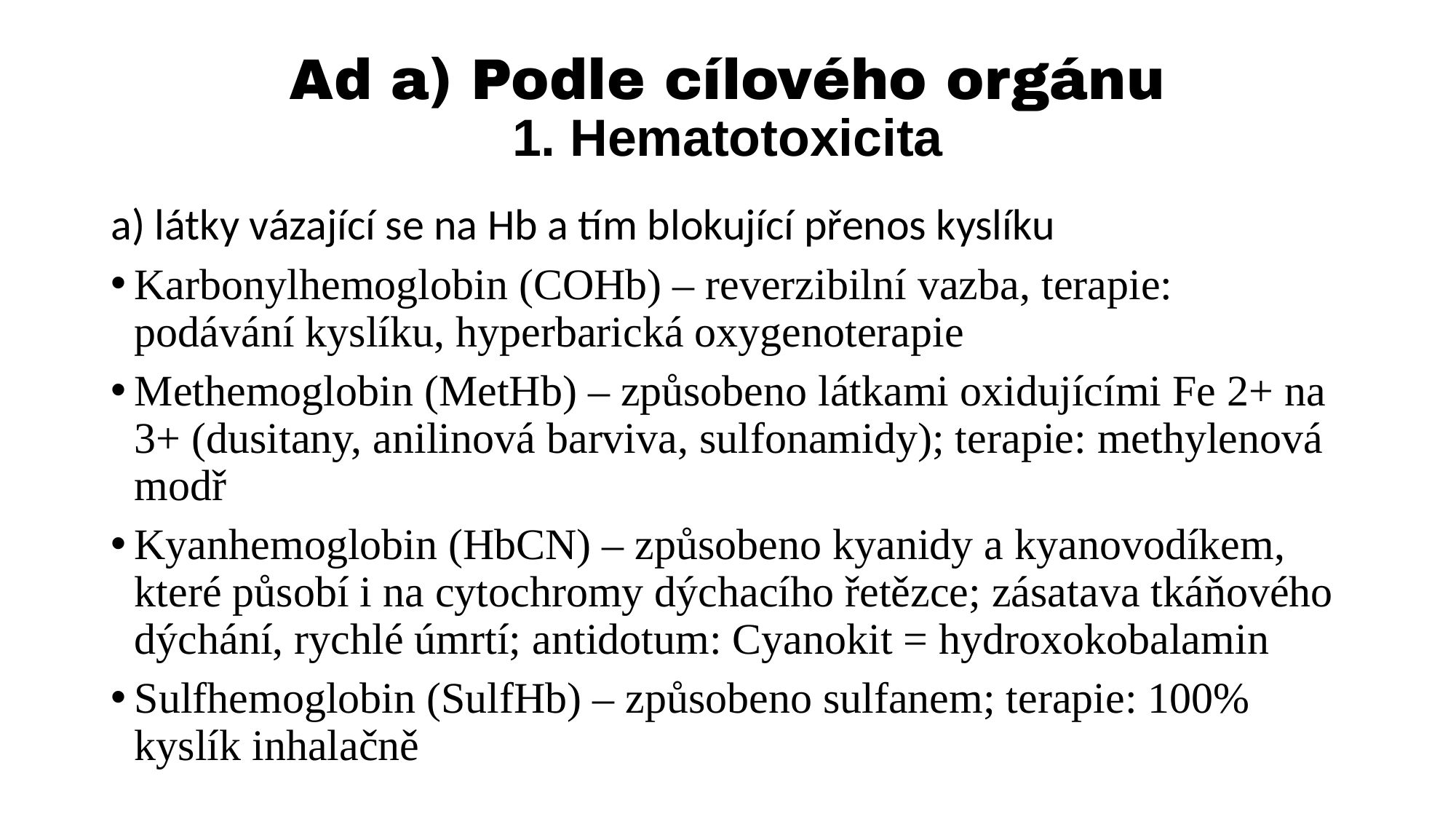

# Ad a) Podle cílového orgánu 1. Hematotoxicita
a) látky vázající se na Hb a tím blokující přenos kyslíku
Karbonylhemoglobin (COHb) – reverzibilní vazba, terapie: podávání kyslíku, hyperbarická oxygenoterapie
Methemoglobin (MetHb) – způsobeno látkami oxidujícími Fe 2+ na 3+ (dusitany, anilinová barviva, sulfonamidy); terapie: methylenová modř
Kyanhemoglobin (HbCN) – způsobeno kyanidy a kyanovodíkem, které působí i na cytochromy dýchacího řetězce; zásatava tkáňového dýchání, rychlé úmrtí; antidotum: Cyanokit = hydroxokobalamin
Sulfhemoglobin (SulfHb) – způsobeno sulfanem; terapie: 100% kyslík inhalačně